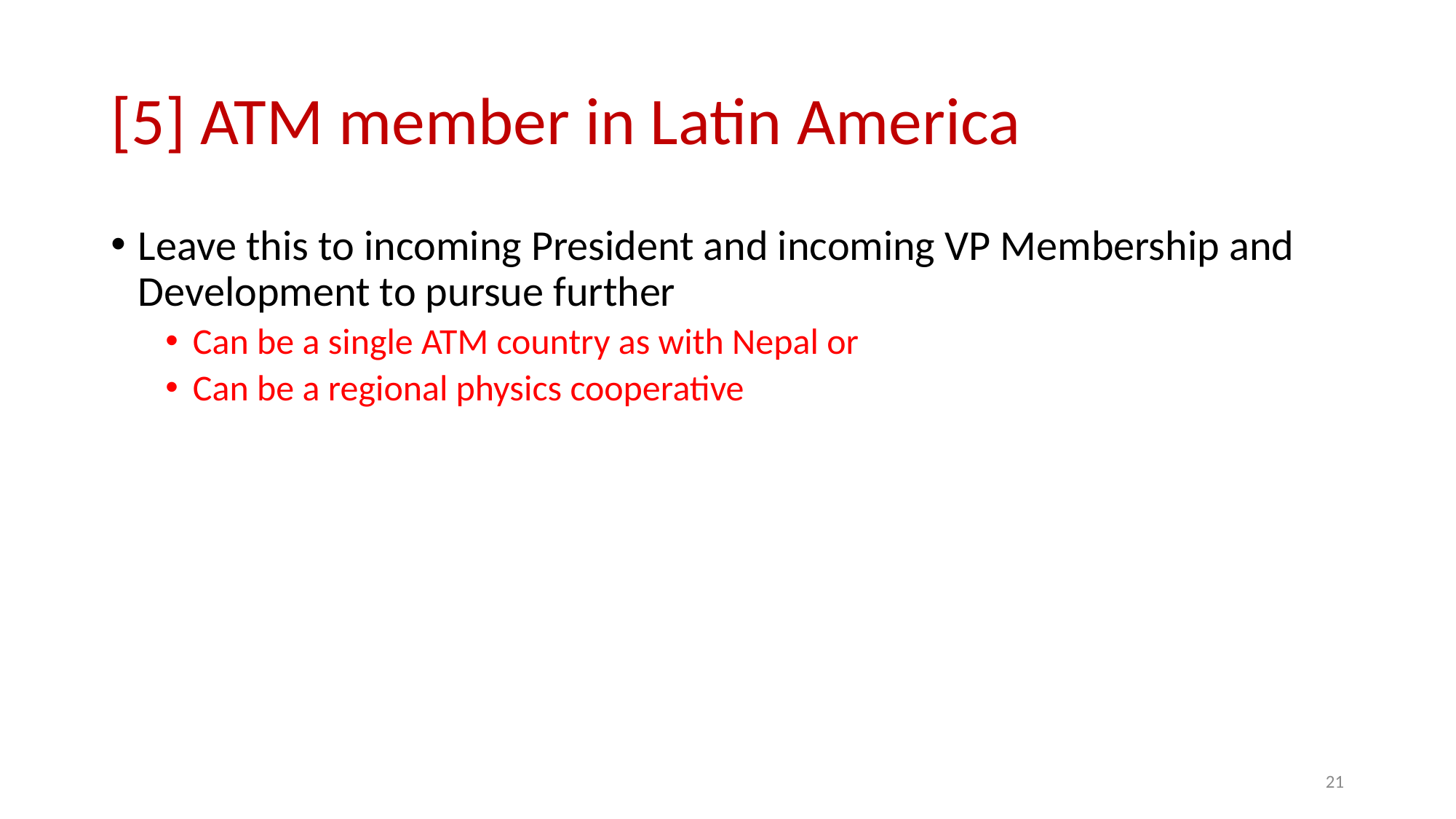

# [5] ATM member in Latin America
Leave this to incoming President and incoming VP Membership and Development to pursue further
Can be a single ATM country as with Nepal or
Can be a regional physics cooperative
21